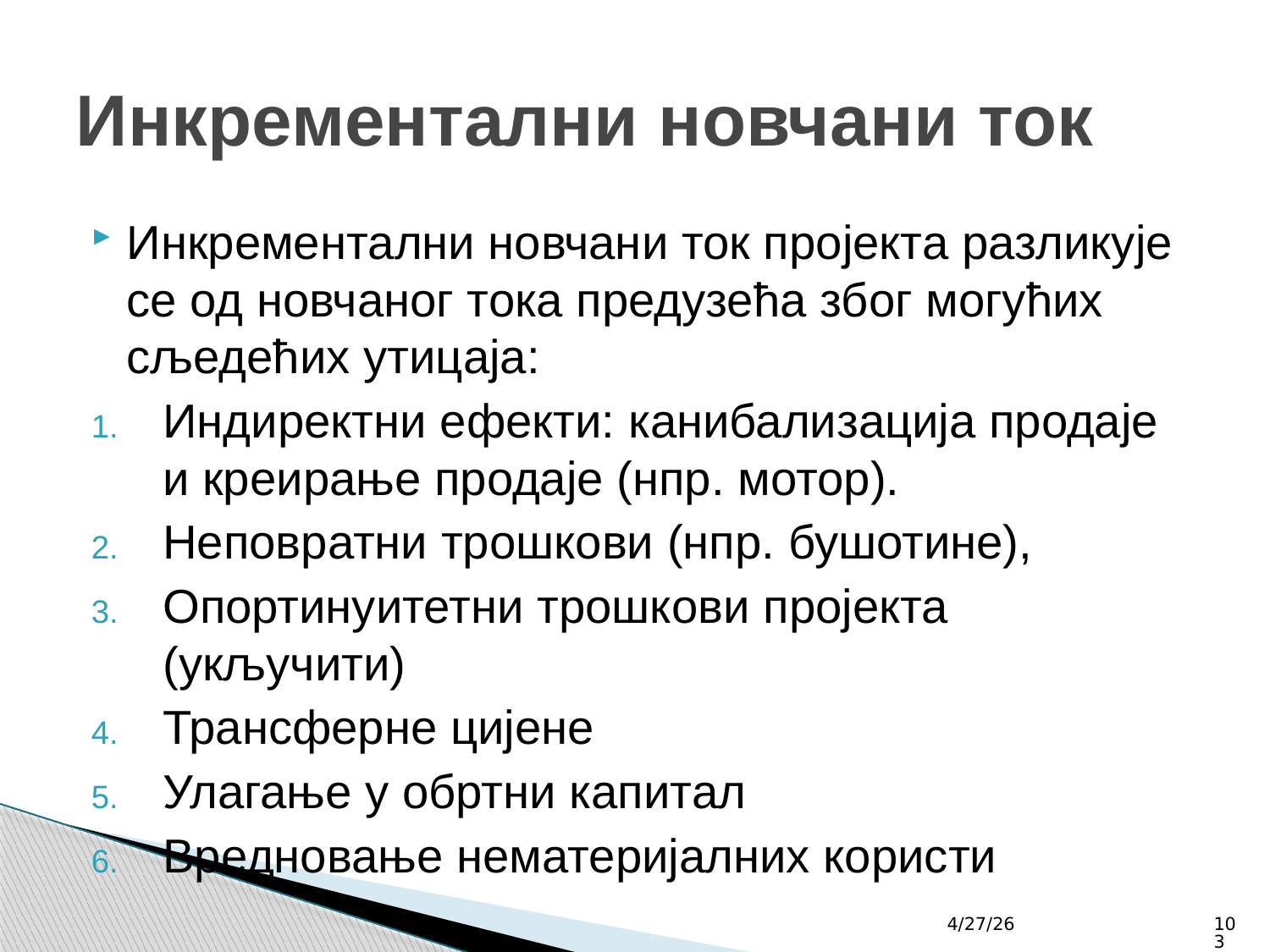

# Инкрементални новчани ток
Инкрементални новчани ток пројекта разликује се од новчаног тока предузећа због могућих сљедећих утицаја:
Индиректни ефекти: канибализација продаје и креирање продаје (нпр. мотор).
Неповратни трошкови (нпр. бушотине),
Опортинуитетни трошкови пројекта (укључити)
Трансферне цијене
Улагање у обртни капитал
Вредновање нематеријалних користи

4/27/26
103